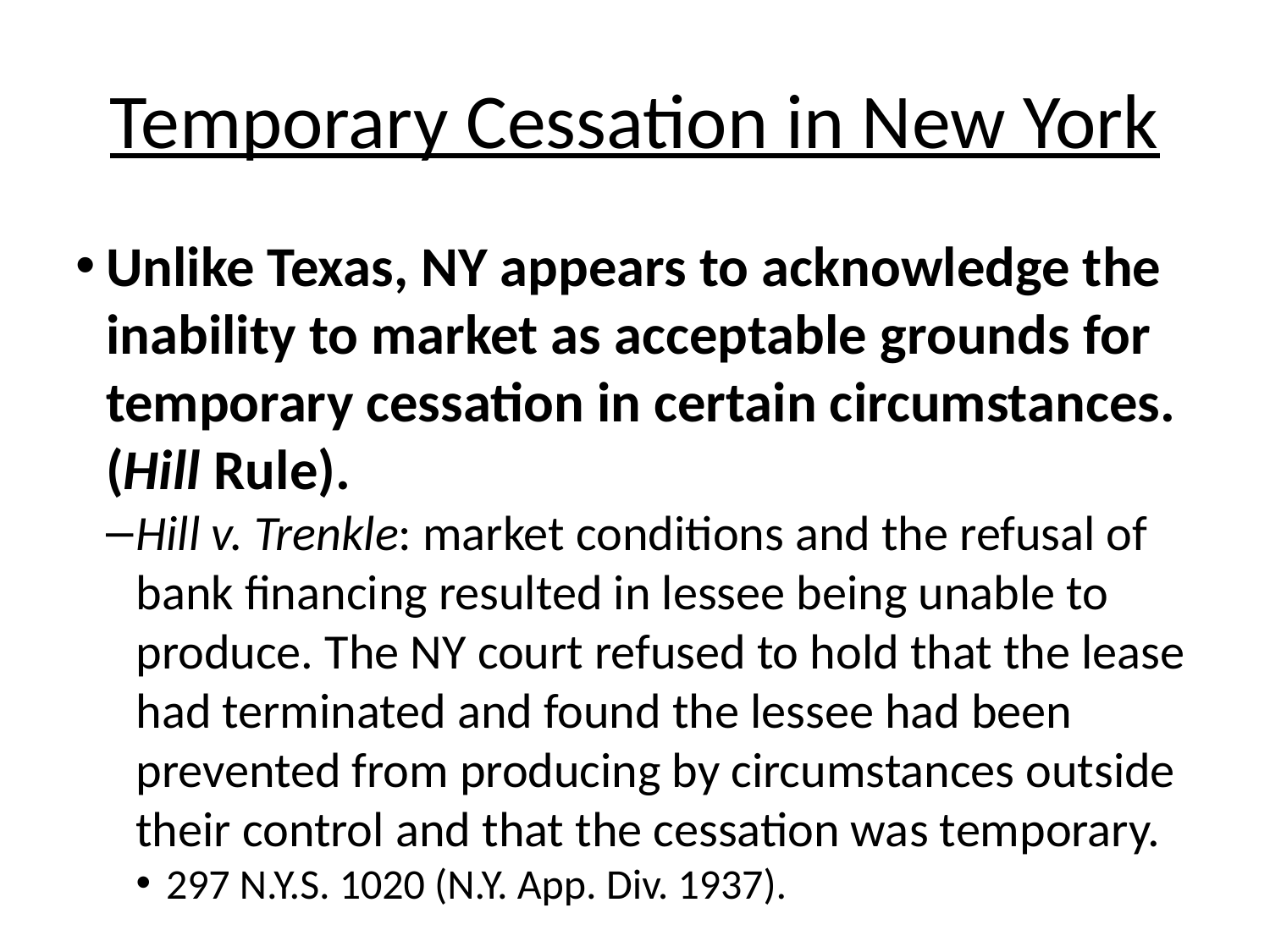

Temporary Cessation in New York
Unlike Texas, NY appears to acknowledge the inability to market as acceptable grounds for temporary cessation in certain circumstances. (Hill Rule).
Hill v. Trenkle: market conditions and the refusal of bank financing resulted in lessee being unable to produce. The NY court refused to hold that the lease had terminated and found the lessee had been prevented from producing by circumstances outside their control and that the cessation was temporary.
297 N.Y.S. 1020 (N.Y. App. Div. 1937).

Peckham v. Dunning:  a lessee failed to produce in paying quantities for multiple years during the secondary term as required by habendum clause. As a result, the lessor sought termination of the lease.  Despite citing the Hill rule that a “temporary cessation of production does not terminate a lease,” the court did not find a temporary cessation and held the lessee’s failures to produce paying quantities for multiple years during secondary term was not “from causes not within control of the lessee.”
125 N.Y.S.2d 895 (N.Y. App. Div. 1953).

Source: R Pierce, K Milenkovski, R Bundy, The Quick and the Dead: Cessation of Production and Shut-Ins During the Secondary Term of an Oil and Gas Lease. 727 N.D. L. Rev. 88 (2012).